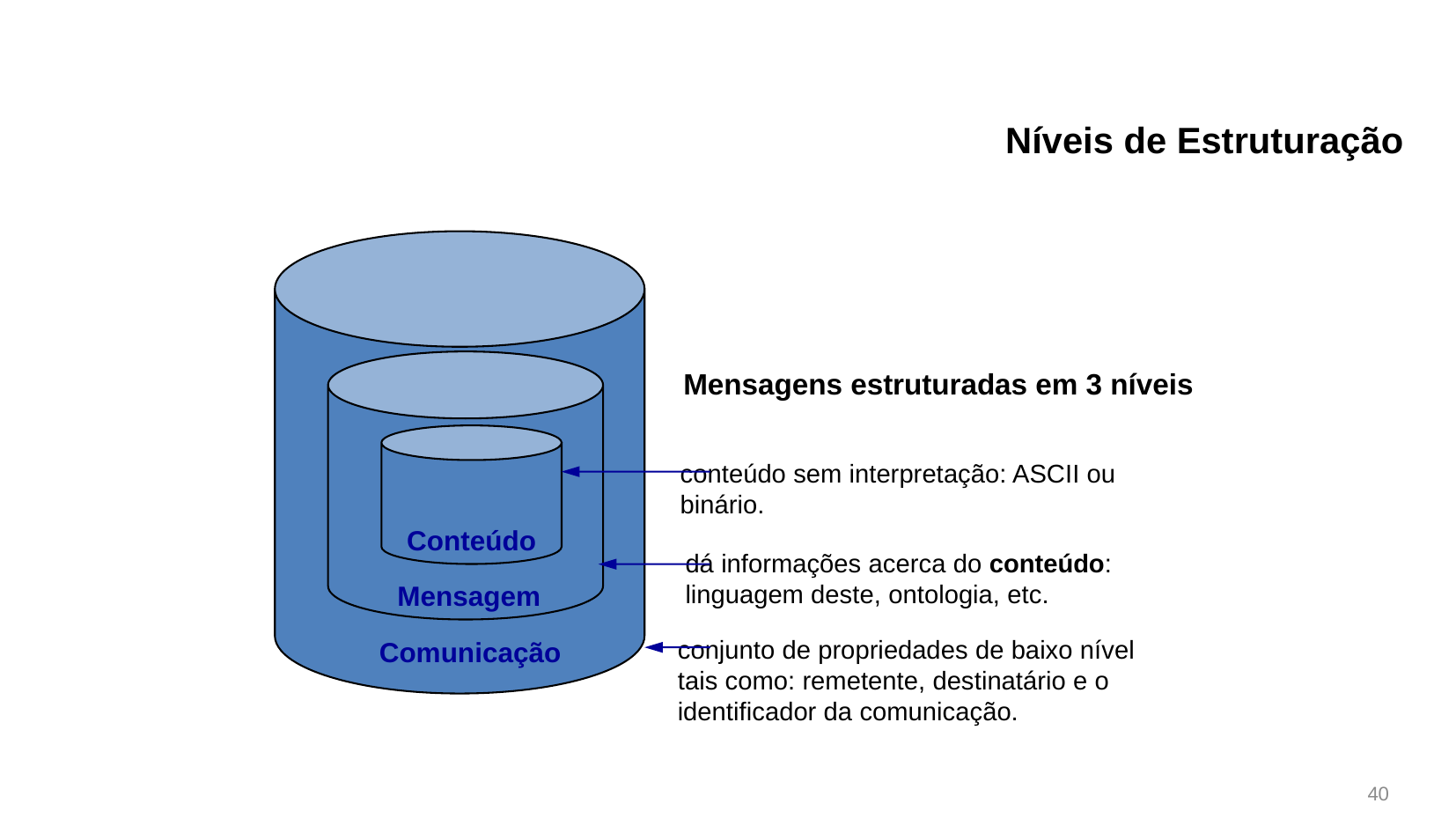

# Níveis de Estruturação

 Mensagens estruturadas em 3 níveis

conteúdo sem interpretação: ASCII ou
binário.

Conteúdo
dá informações acerca do conteúdo:
linguagem deste, ontologia, etc.

Mensagem
conjunto de propriedades de baixo nível
tais como: remetente, destinatário e o
identificador da comunicação.

Comunicação
40